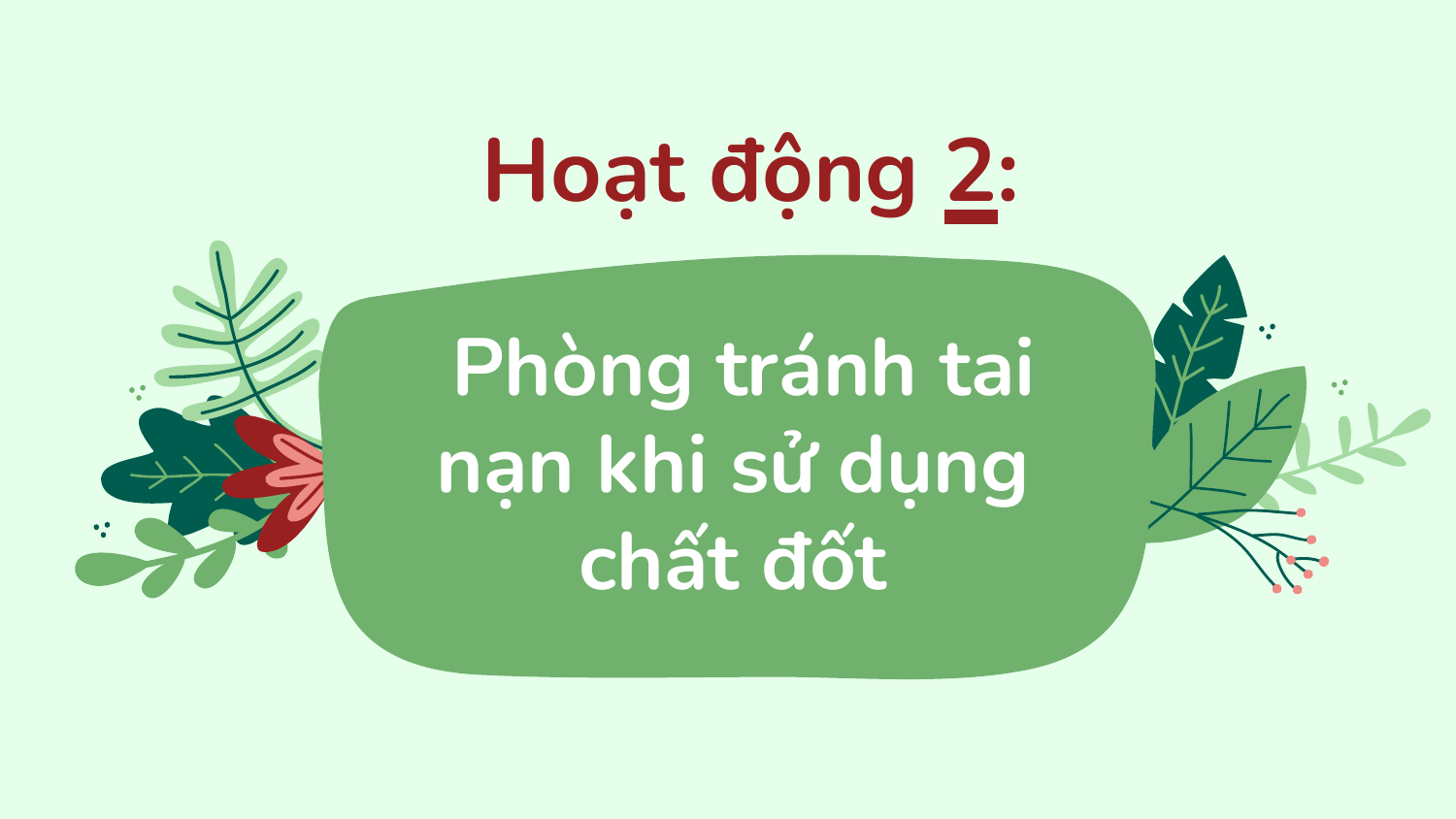

# Hoạt động 2:
 Phòng tránh tai nạn khi sử dụng chất đốt